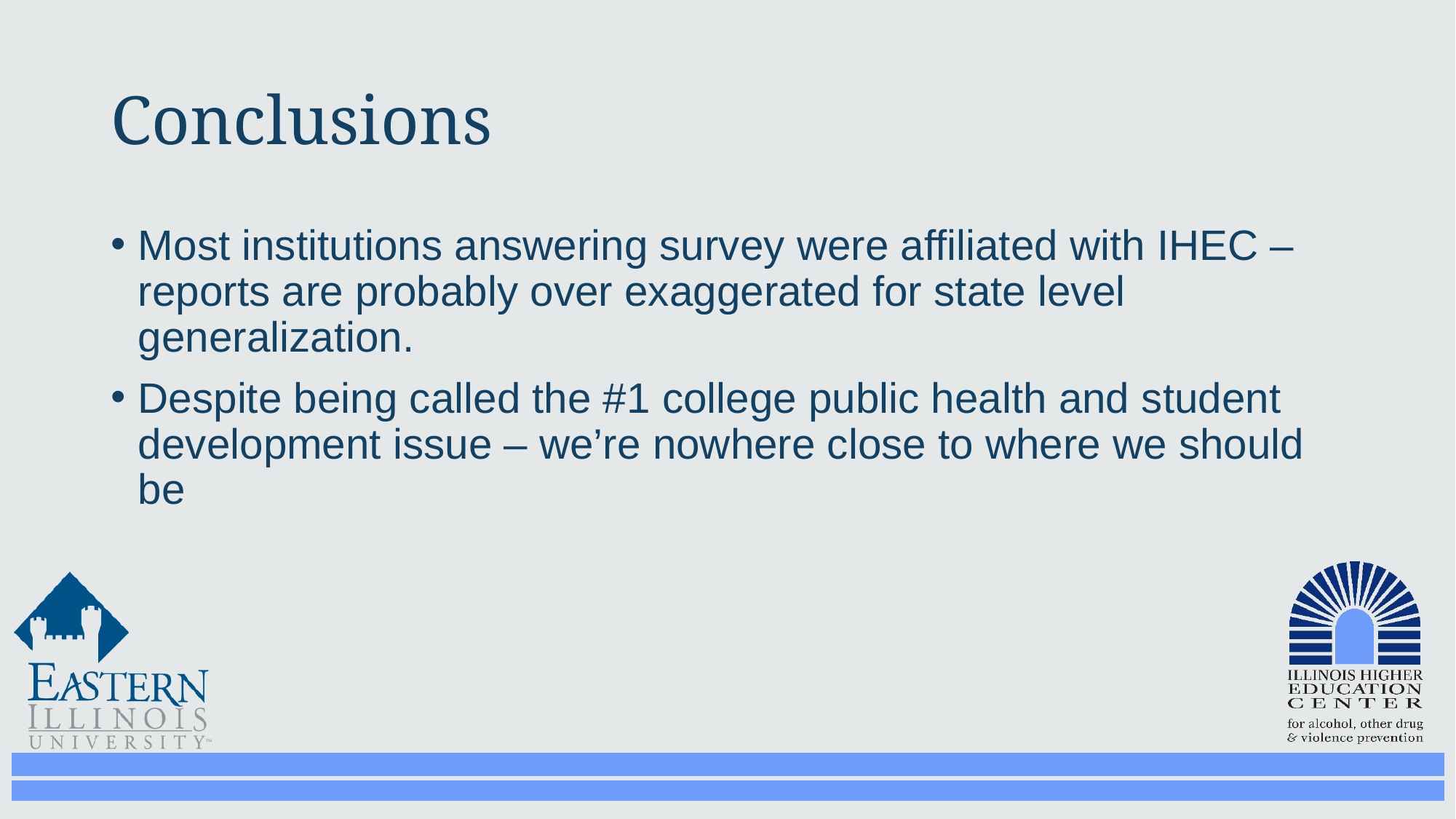

# Conclusions
Most institutions answering survey were affiliated with IHEC – reports are probably over exaggerated for state level generalization.
Despite being called the #1 college public health and student development issue – we’re nowhere close to where we should be